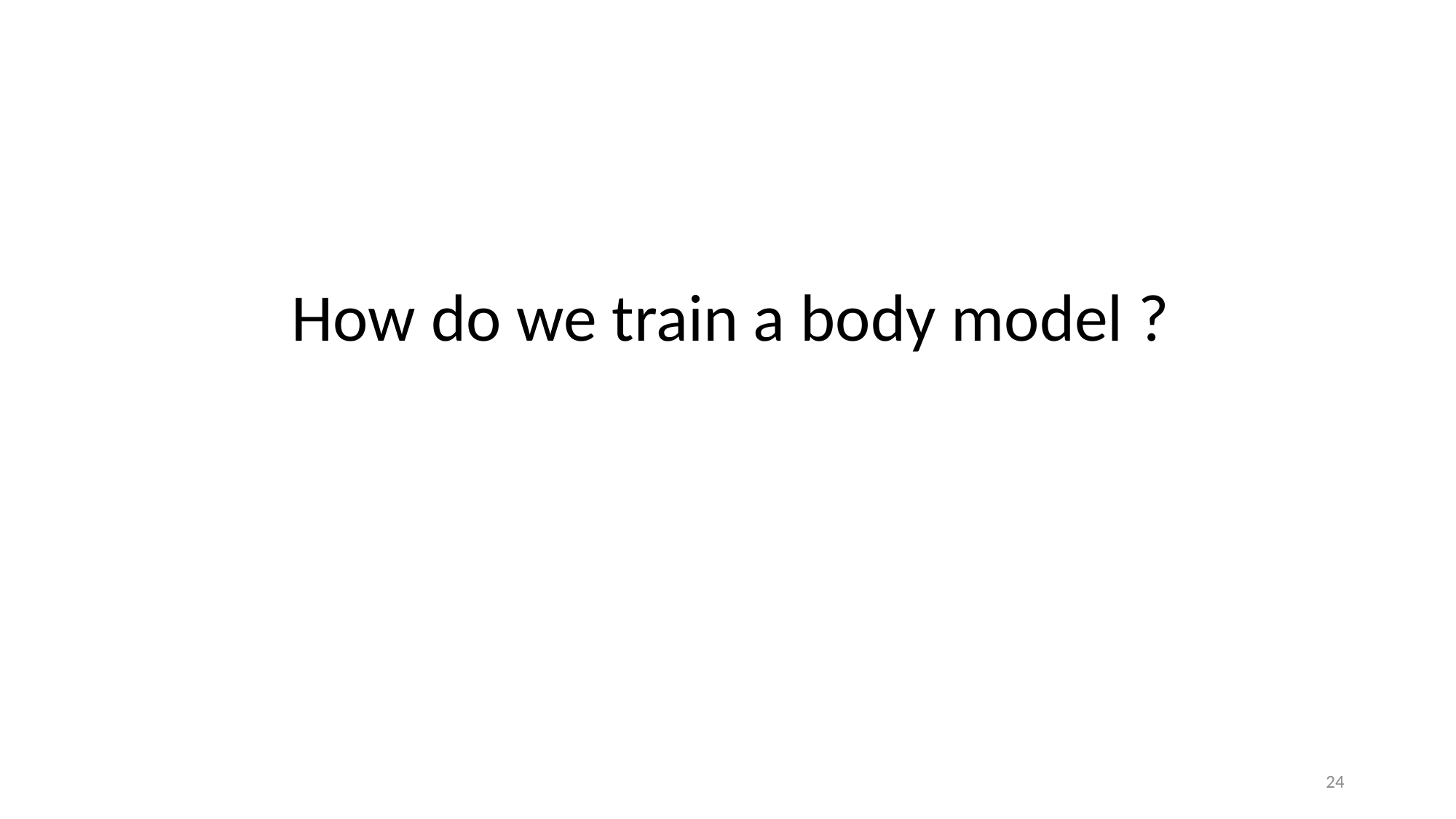

How do we train a body model ?
24